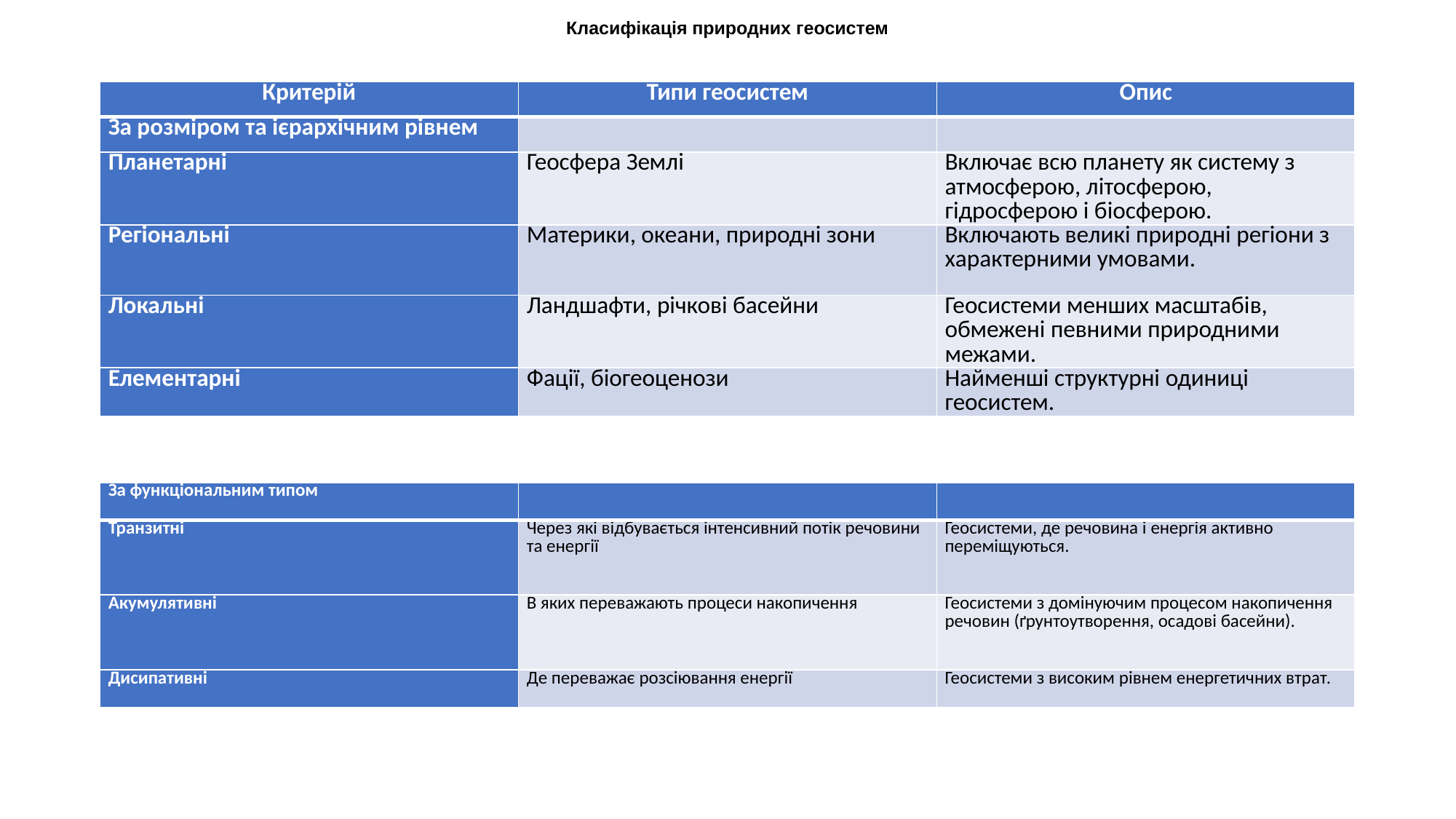

Класифікація природних геосистем
| Критерій | Типи геосистем | Опис |
| --- | --- | --- |
| За розміром та ієрархічним рівнем |  |  |
| Планетарні | Геосфера Землі | Включає всю планету як систему з атмосферою, літосферою, гідросферою і біосферою. |
| Регіональні | Материки, океани, природні зони | Включають великі природні регіони з характерними умовами. |
| Локальні | Ландшафти, річкові басейни | Геосистеми менших масштабів, обмежені певними природними межами. |
| Елементарні | Фації, біогеоценози | Найменші структурні одиниці геосистем. |
| За функціональним типом |  |  |
| --- | --- | --- |
| Транзитні | Через які відбувається інтенсивний потік речовини та енергії | Геосистеми, де речовина і енергія активно переміщуються. |
| Акумулятивні | В яких переважають процеси накопичення | Геосистеми з домінуючим процесом накопичення речовин (ґрунтоутворення, осадові басейни). |
| Дисипативні | Де переважає розсіювання енергії | Геосистеми з високим рівнем енергетичних втрат. |